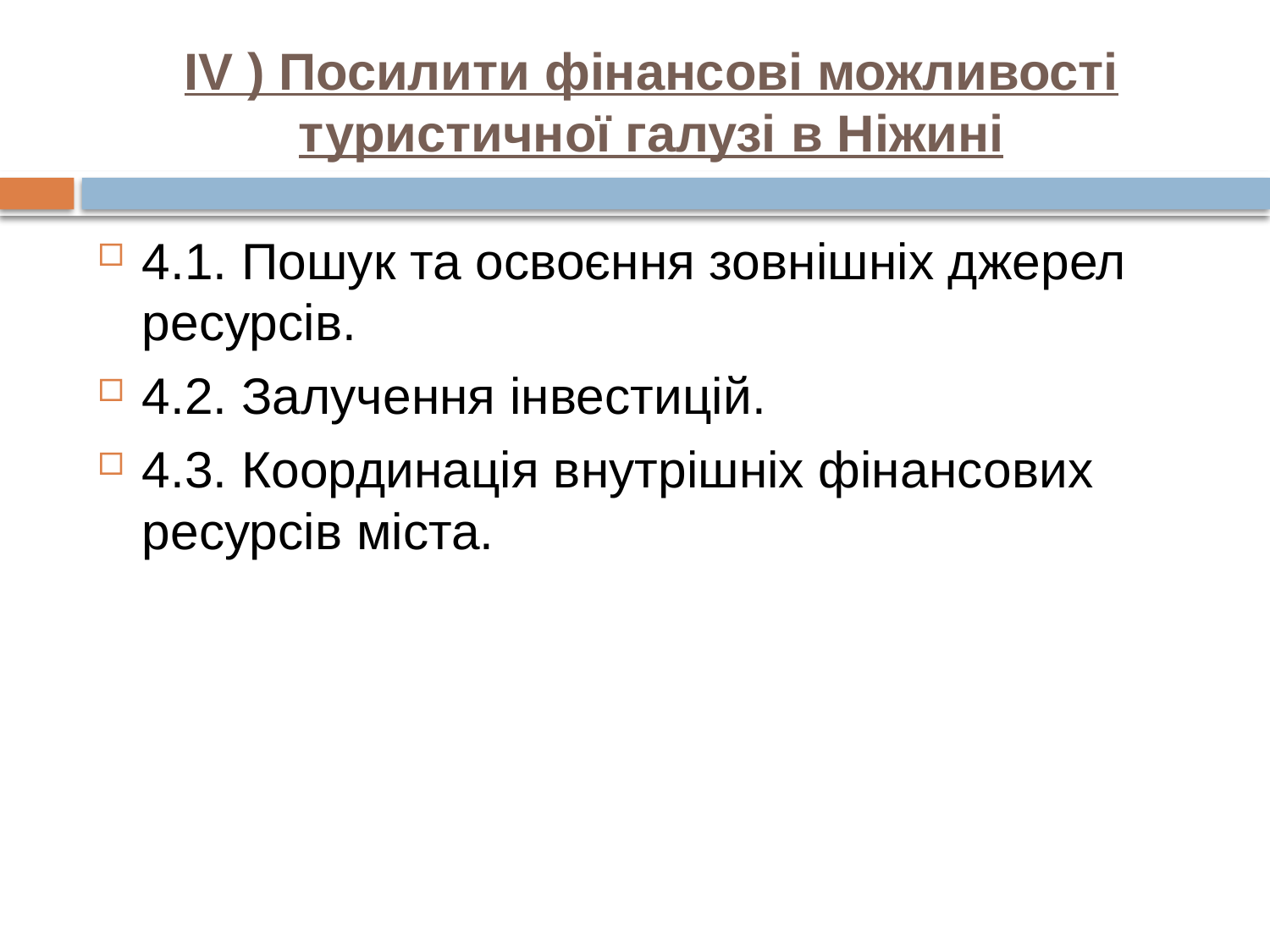

# IV ) Посилити фінансові можливості туристичної галузі в Ніжині
4.1. Пошук та освоєння зовнішніх джерел ресурсів.
4.2. Залучення інвестицій.
4.3. Координація внутрішніх фінансових ресурсів міста.